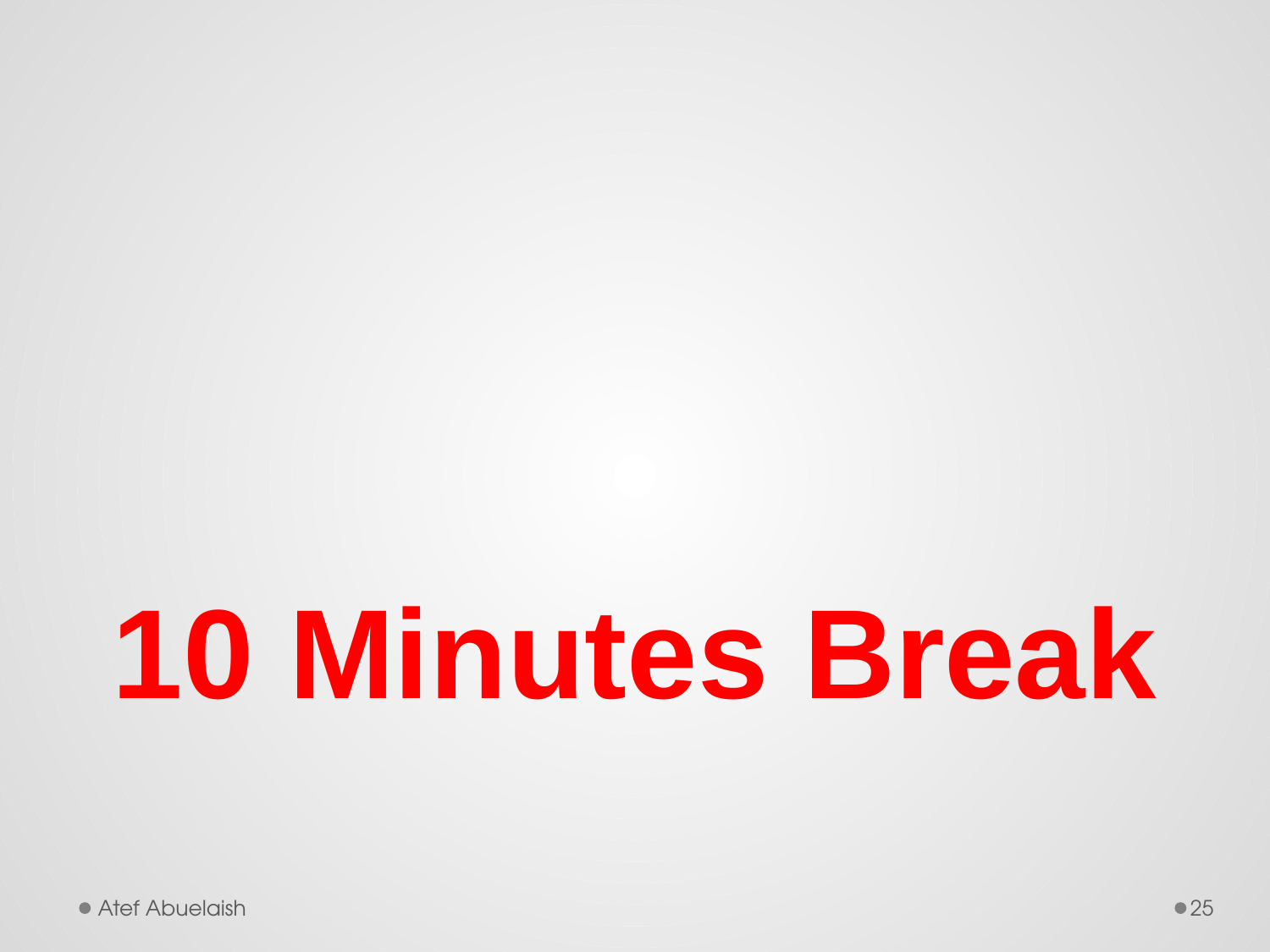

# 10 Minutes Break
Atef Abuelaish
25